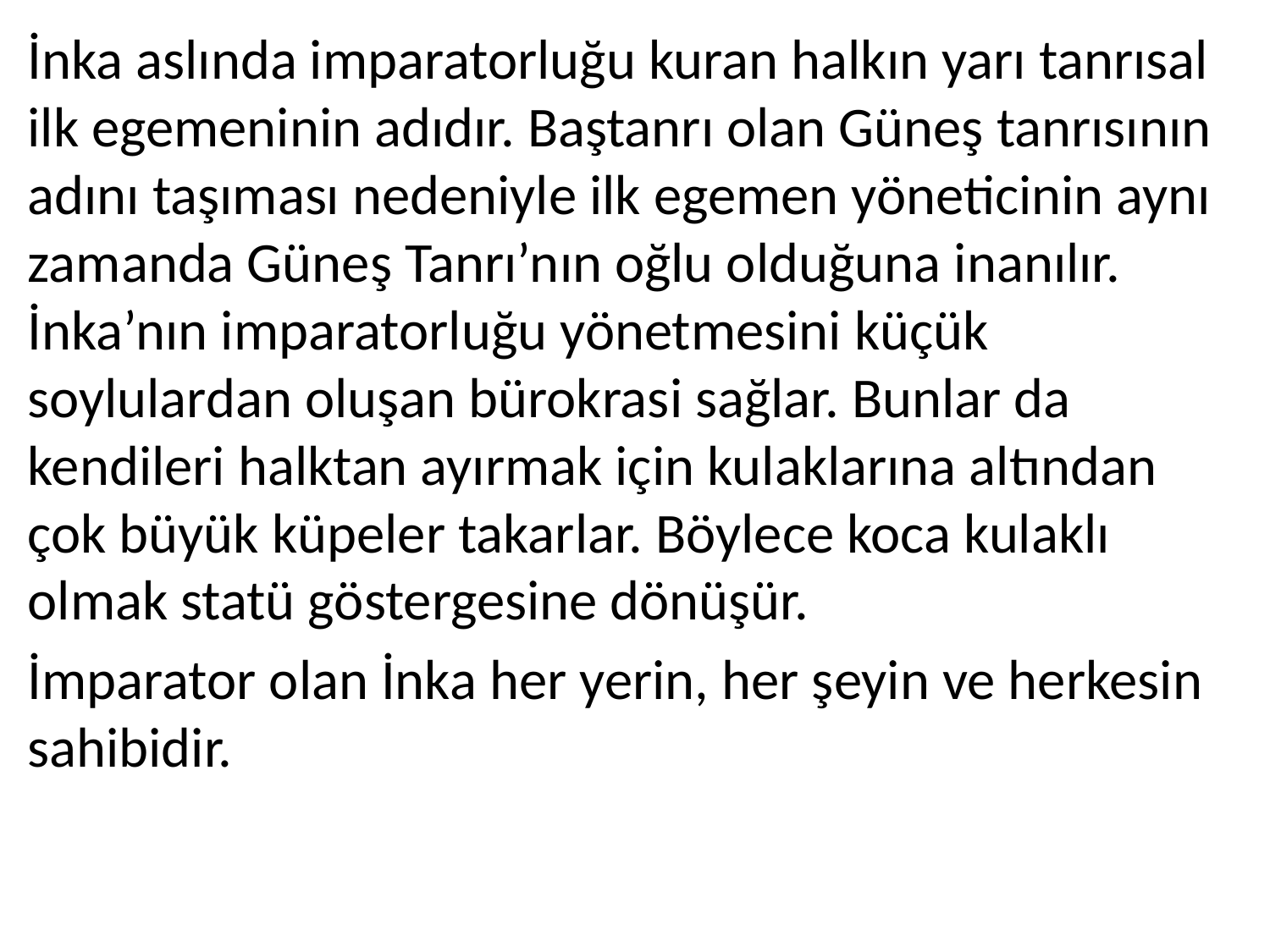

İnka aslında imparatorluğu kuran halkın yarı tanrısal ilk egemeninin adıdır. Baştanrı olan Güneş tanrısının adını taşıması nedeniyle ilk egemen yöneticinin aynı zamanda Güneş Tanrı’nın oğlu olduğuna inanılır. İnka’nın imparatorluğu yönetmesini küçük soylulardan oluşan bürokrasi sağlar. Bunlar da kendileri halktan ayırmak için kulaklarına altından çok büyük küpeler takarlar. Böylece koca kulaklı olmak statü göstergesine dönüşür.
İmparator olan İnka her yerin, her şeyin ve herkesin sahibidir.